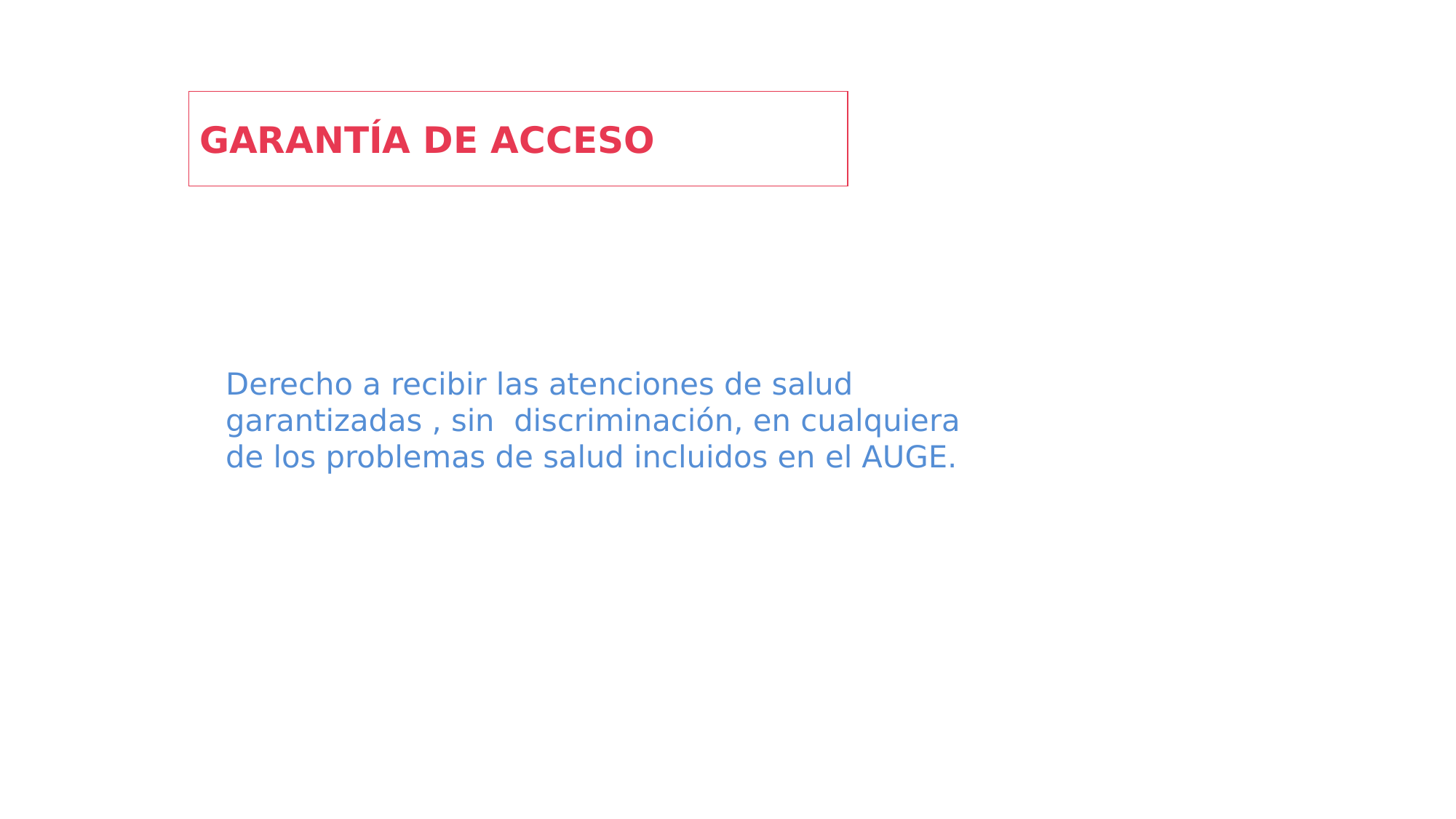

GARANTÍA DE ACCESO
Derecho a recibir las atenciones de salud garantizadas , sin  discriminación, en cualquiera de los problemas de salud incluidos en el AUGE.